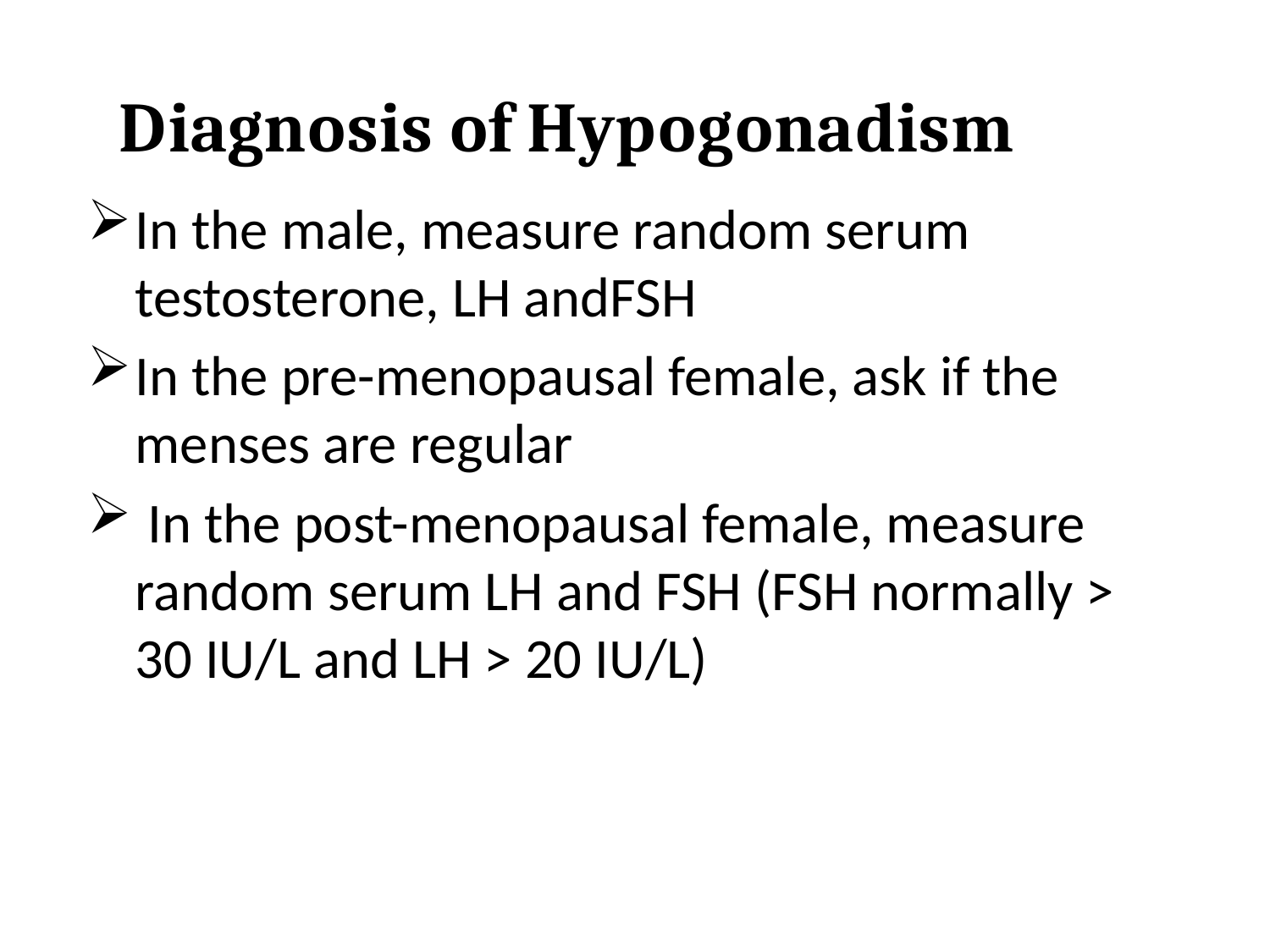

# Diagnosis of Hypogonadism
In the male, measure random serum testosterone, LH andFSH
In the pre-menopausal female, ask if the menses are regular
 In the post-menopausal female, measure random serum LH and FSH (FSH normally > 30 IU/L and LH > 20 IU/L)